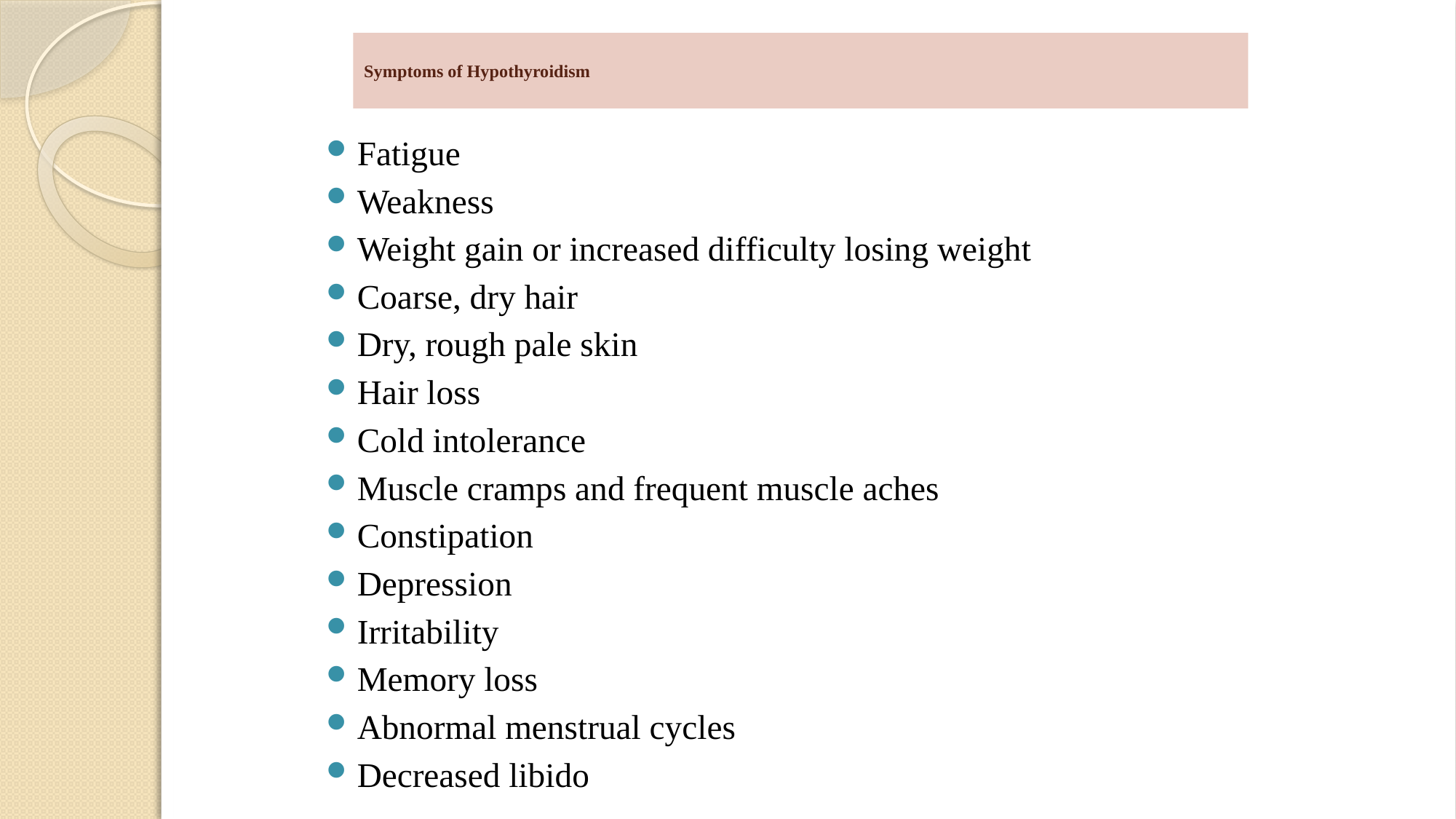

# Symptoms of Hypothyroidism
Fatigue
Weakness
Weight gain or increased difficulty losing weight
Coarse, dry hair
Dry, rough pale skin
Hair loss
Cold intolerance
Muscle cramps and frequent muscle aches
Constipation
Depression
Irritability
Memory loss
Abnormal menstrual cycles
Decreased libido